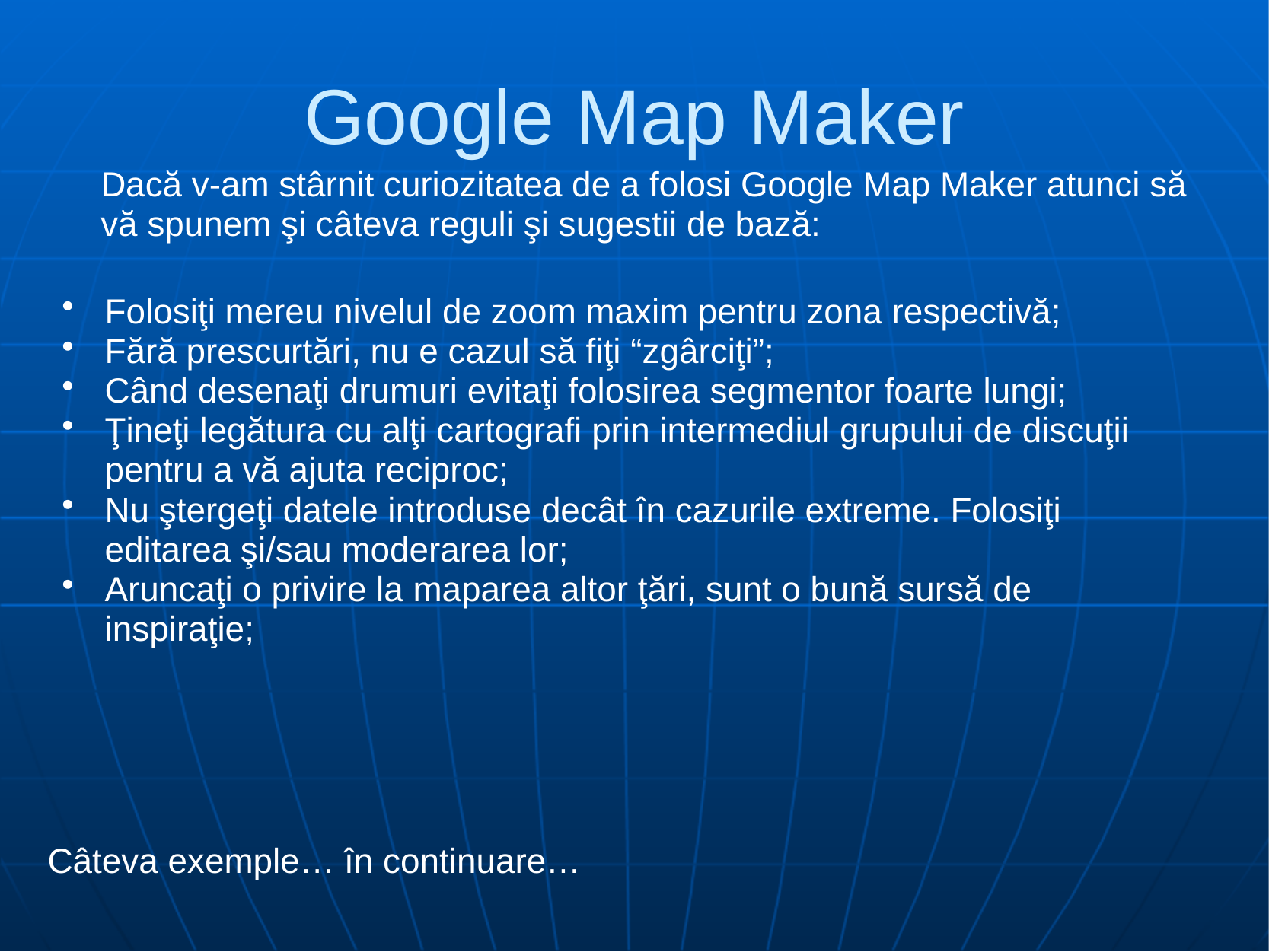

# Google Map Maker
Dacă v-am stârnit curiozitatea de a folosi Google Map Maker atunci să vă spunem şi câteva reguli şi sugestii de bază:
Folosiţi mereu nivelul de zoom maxim pentru zona respectivă;
Fără prescurtări, nu e cazul să fiţi “zgârciţi”;
Când desenaţi drumuri evitaţi folosirea segmentor foarte lungi;
Ţineţi legătura cu alţi cartografi prin intermediul grupului de discuţii pentru a vă ajuta reciproc;
Nu ştergeţi datele introduse decât în cazurile extreme. Folosiţi editarea şi/sau moderarea lor;
Aruncaţi o privire la maparea altor ţări, sunt o bună sursă de inspiraţie;
Câteva exemple… în continuare…